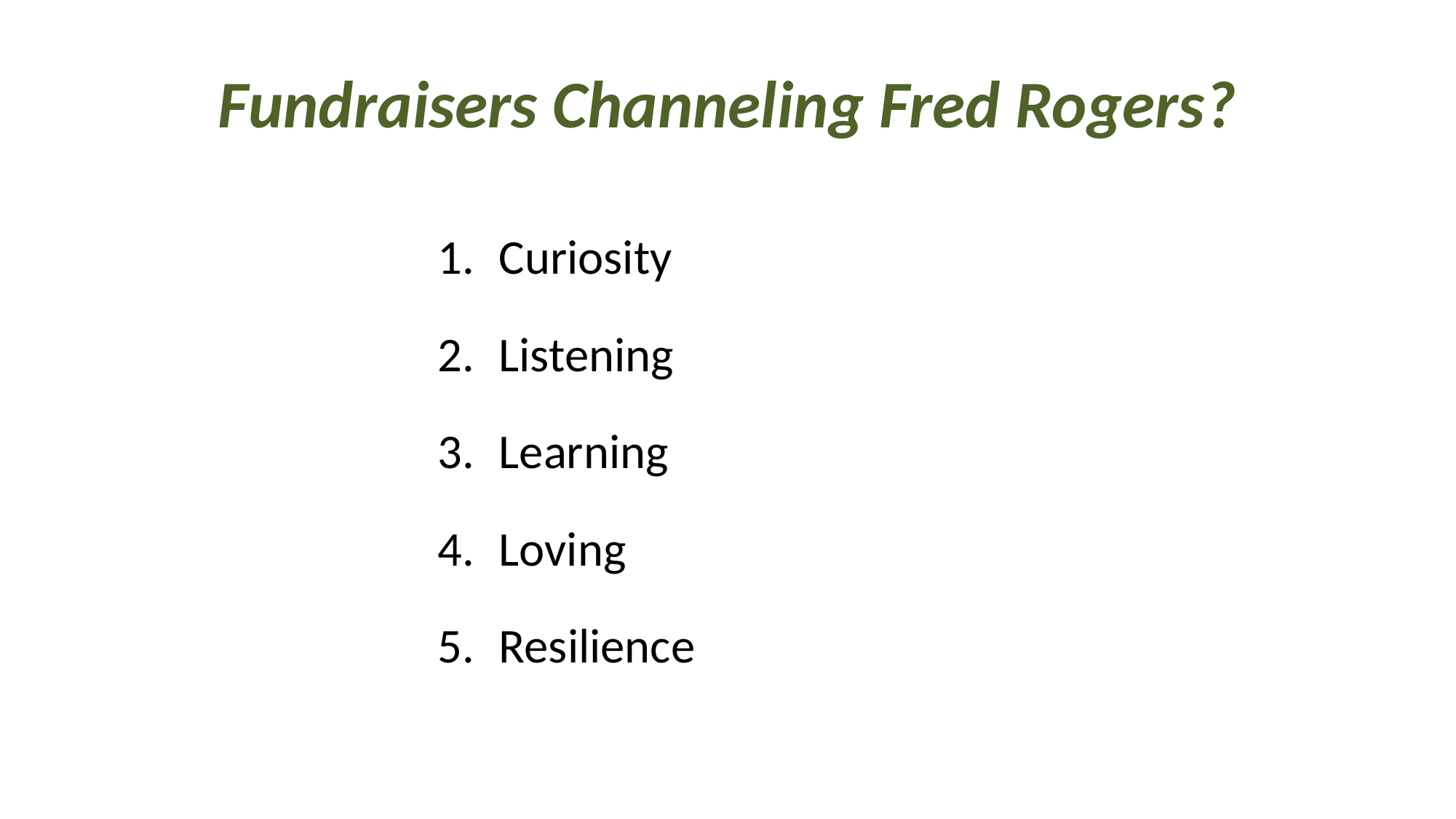

# Fundraisers Channeling Fred Rogers?
Curiosity
Listening
Learning
Loving
Resilience